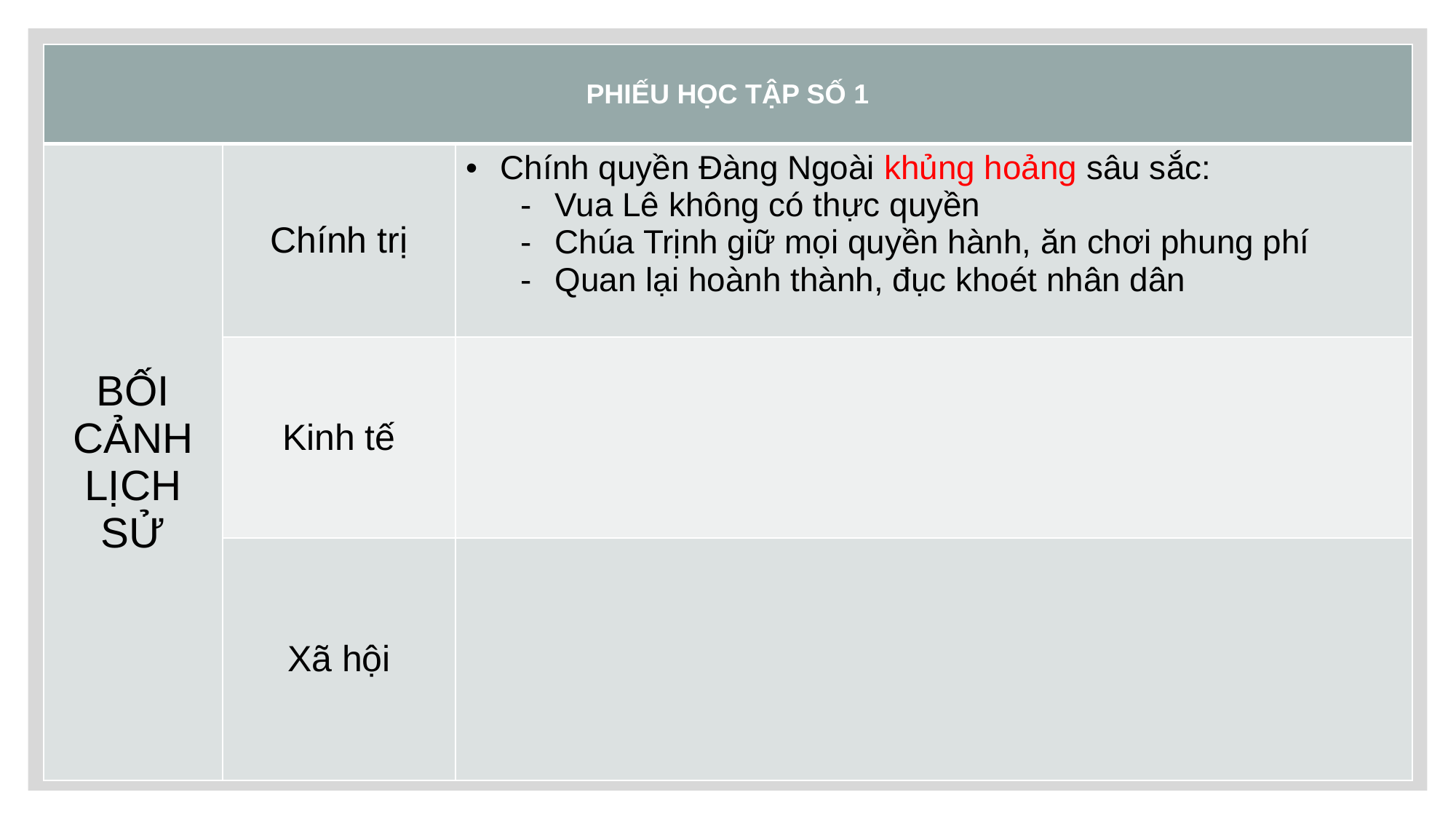

| PHIẾU HỌC TẬP SỐ 1 |  |  |
| --- | --- | --- |
| BỐI CẢNH LỊCH SỬ | Chính trị | Chính quyền Đàng Ngoài khủng hoảng sâu sắc: Vua Lê không có thực quyền Chúa Trịnh giữ mọi quyền hành, ăn chơi phung phí Quan lại hoành thành, đục khoét nhân dân |
|  | Kinh tế |  |
|  | Xã hội |  |